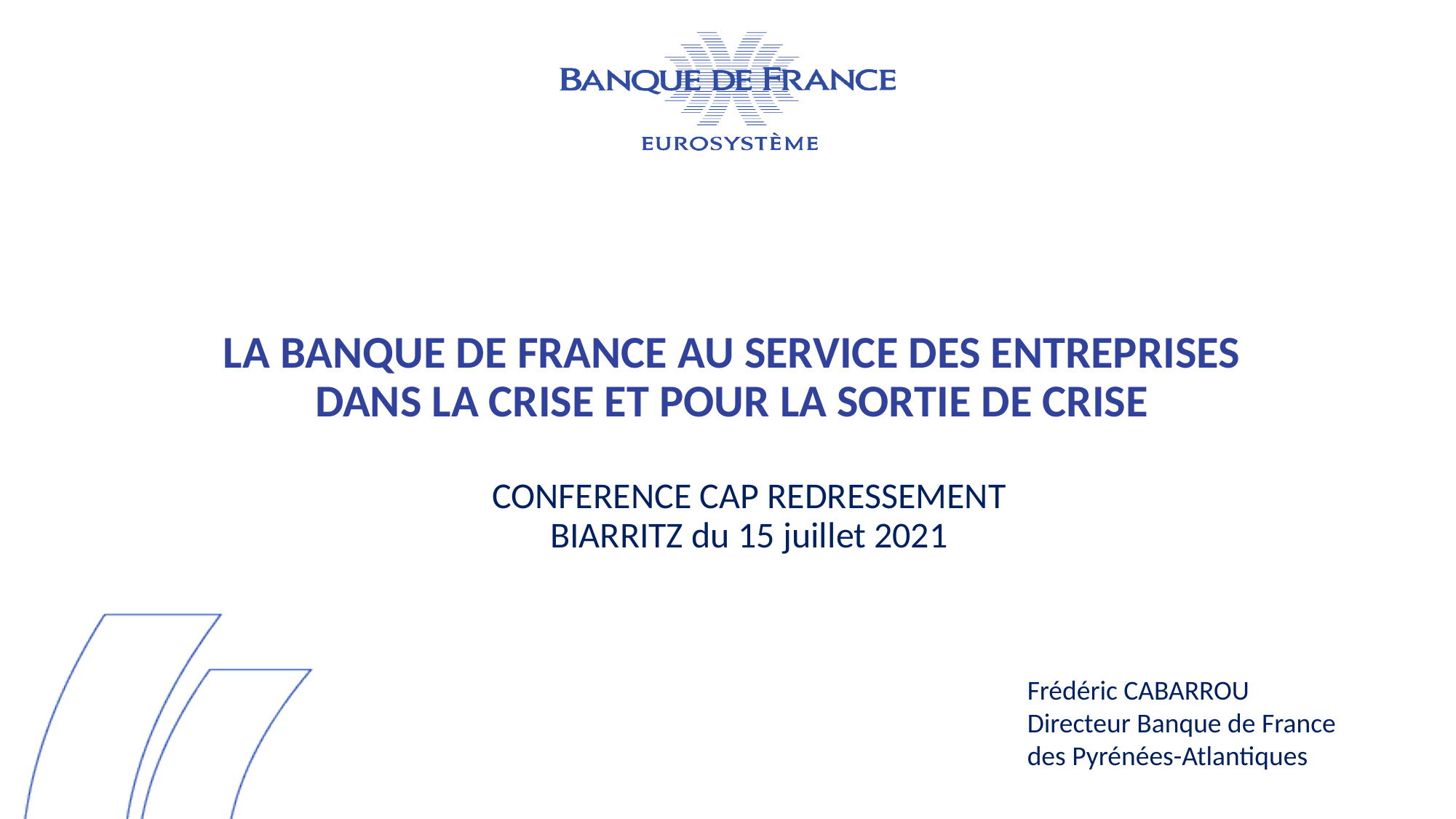

# La banque de France au service des entreprises dans la crise et pour la sortie de crise
CONFERENCE CAP REDRESSEMENT
BIARRITZ du 15 juillet 2021

Frédéric CABARROU
Directeur Banque de France
des Pyrénées-Atlantiques